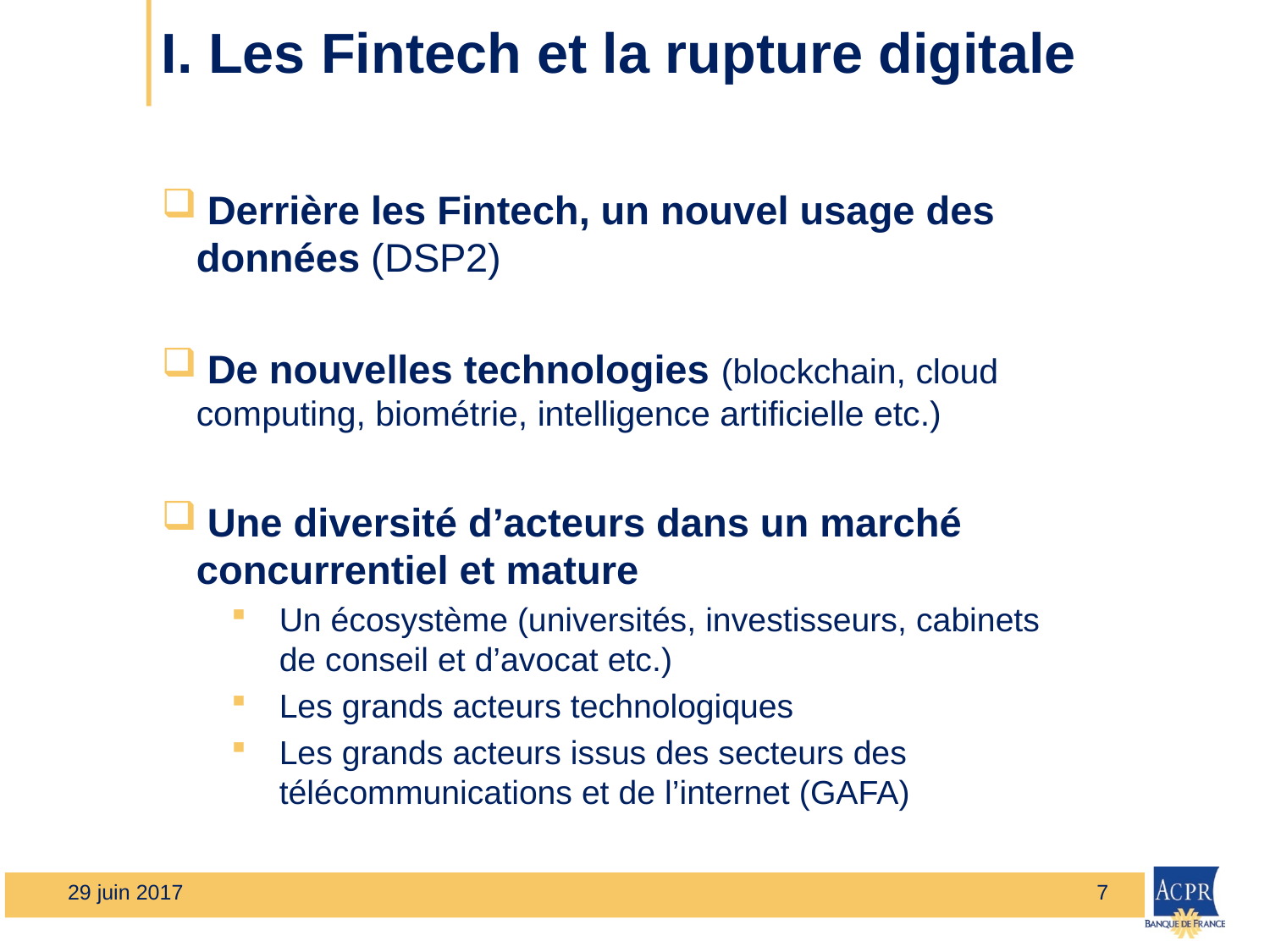

# I. Les Fintech et la rupture digitale
 Derrière les Fintech, un nouvel usage des données (DSP2)

 De nouvelles technologies (blockchain, cloud computing, biométrie, intelligence artificielle etc.)

 Une diversité d’acteurs dans un marché concurrentiel et mature
Un écosystème (universités, investisseurs, cabinets de conseil et d’avocat etc.)
Les grands acteurs technologiques
Les grands acteurs issus des secteurs des télécommunications et de l’internet (GAFA)

29 juin 2017
7